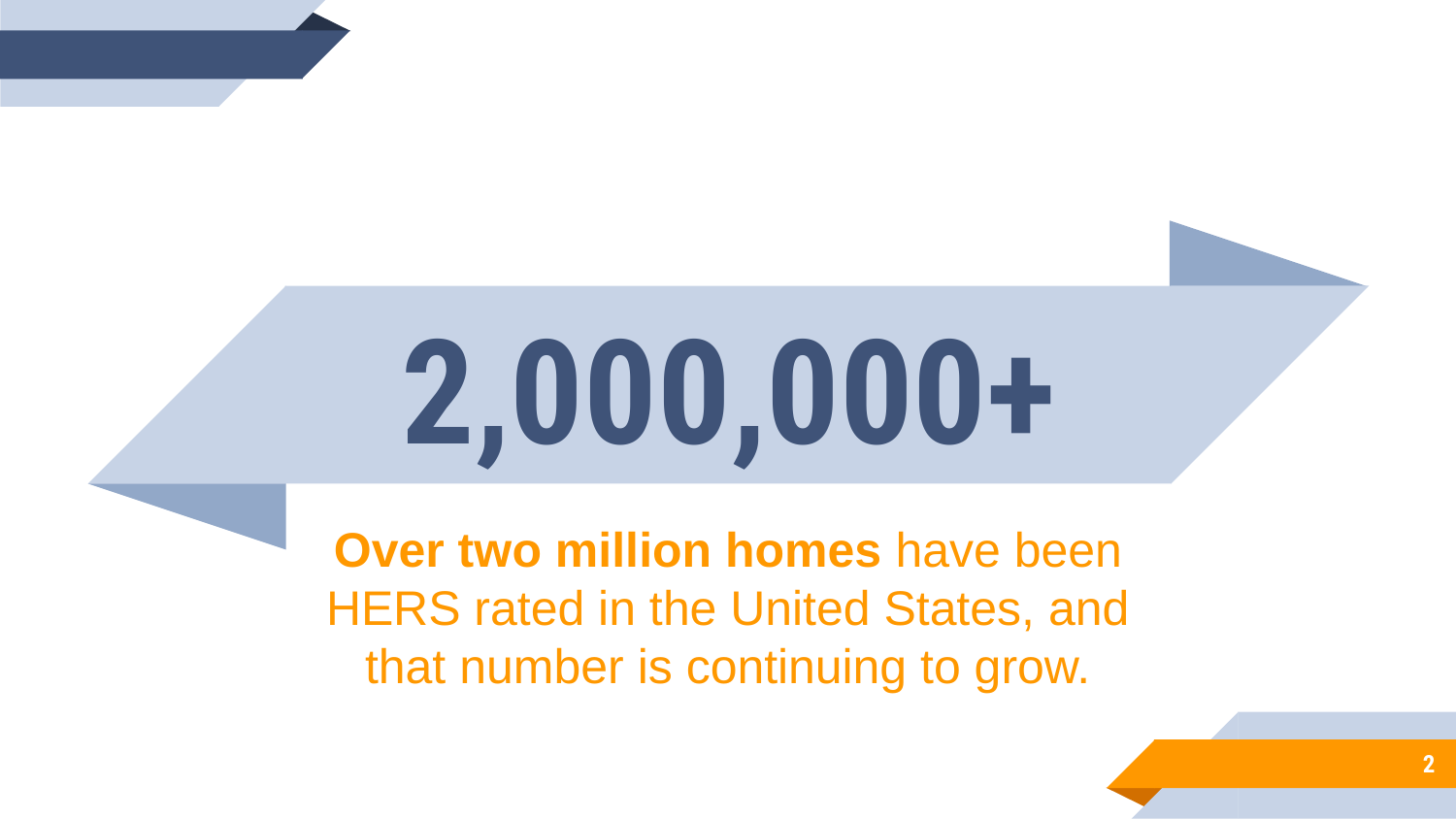

2,000,000+
Over two million homes have been HERS rated in the United States, and that number is continuing to grow.
2